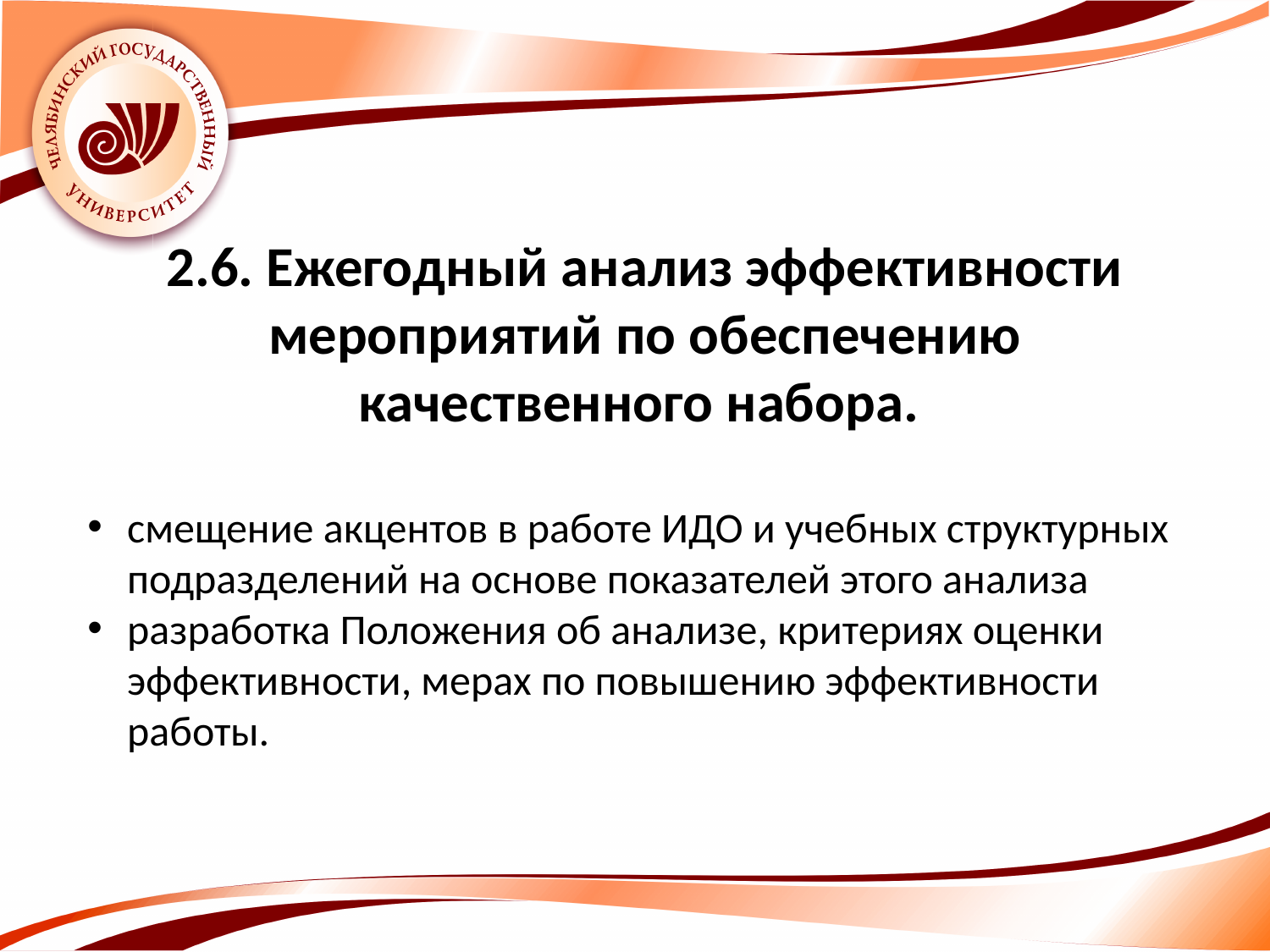

2.6. Ежегодный анализ эффективности мероприятий по обеспечению качественного набора.

смещение акцентов в работе ИДО и учебных структурных подразделений на основе показателей этого анализа
разработка Положения об анализе, критериях оценки эффективности, мерах по повышению эффективности работы.